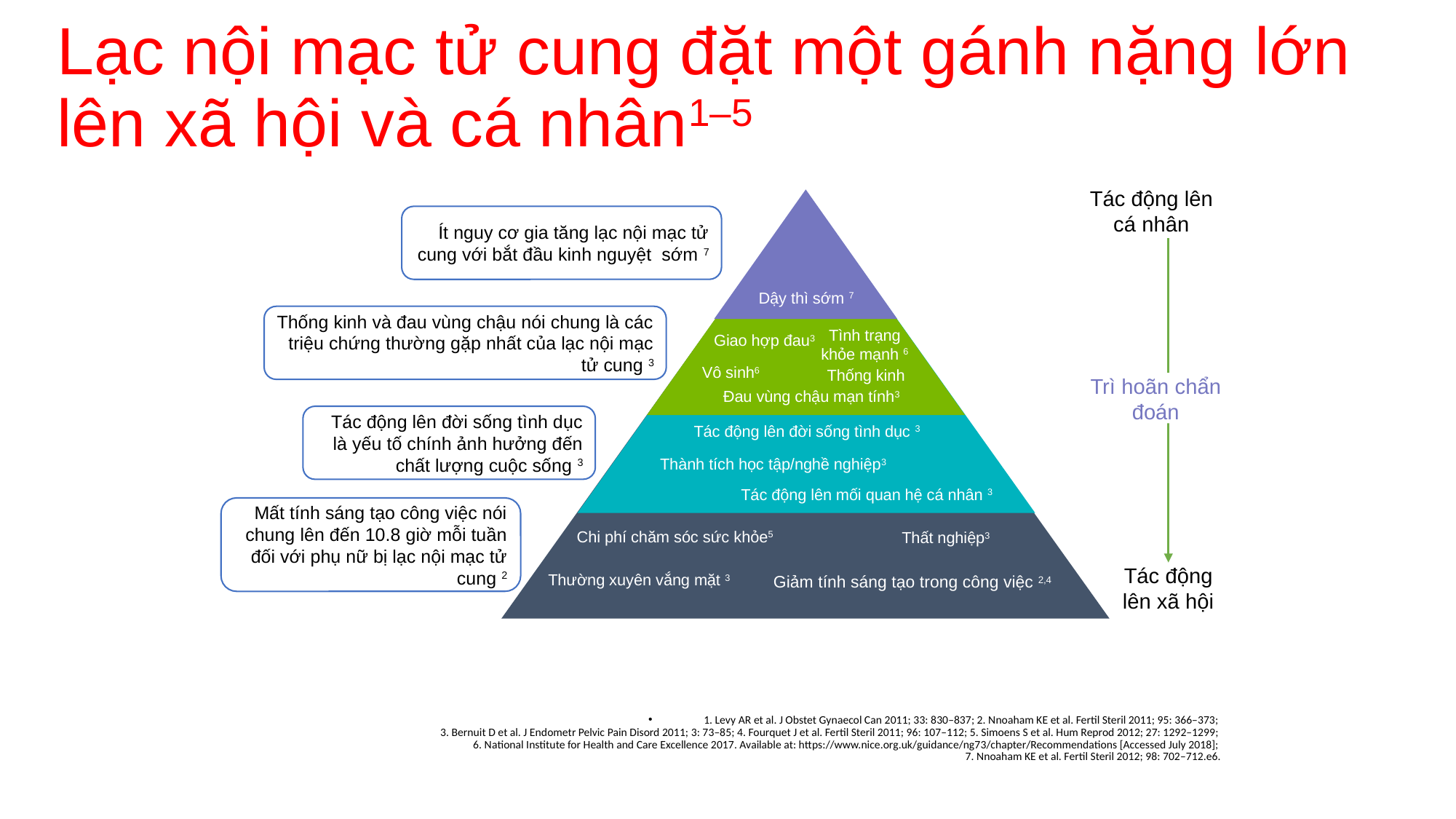

# Lạc nội mạc tử cung đặt một gánh nặng lớn lên xã hội và cá nhân1–5
Tác động lên cá nhân

Thống kinh
Tác động lên mối quan hệ cá nhân 3
Đau vùng chậu mạn tính3
Dậy thì sớm 7
Tác động lên đời sống tình dục 3
Thành tích học tập/nghề nghiệp3
Giao hợp đau3
Impact on sexual life

Impact on relationships/
family
Earlier puberty
Chronic pelvic pain
Chi phí chăm sóc sức khỏe5
Thất nghiệp3
Performance at school/ university/
work
Thường xuyên vắng mặt 3
Giảm tính sáng tạo trong công việc 2,4

Ít nguy cơ gia tăng lạc nội mạc tử cung với bắt đầu kinh nguyệt  sớm 7
Thống kinh và đau vùng chậu nói chung là các triệu chứng thường gặp nhất của lạc nội mạc tử cung 3
Tình trạng khỏe mạnh 6

Vô sinh6
Trì hoãn chẩn đoán
Tác động lên đời sống tình dục là yếu tố chính ảnh hưởng đến chất lượng cuộc sống 3
Mất tính sáng tạo công việc nói chung lên đến 10.8 giờ mỗi tuần đối với phụ nữ bị lạc nội mạc tử cung 2
Tác động lên xã hội
1. Levy AR et al. J Obstet Gynaecol Can 2011; 33: 830–837; 2. Nnoaham KE et al. Fertil Steril 2011; 95: 366–373;
3. Bernuit D et al. J Endometr Pelvic Pain Disord 2011; 3: 73–85; 4. Fourquet J et al. Fertil Steril 2011; 96: 107–112; 5. Simoens S et al. Hum Reprod 2012; 27: 1292–1299;
6. National Institute for Health and Care Excellence 2017. Available at: https://www.nice.org.uk/guidance/ng73/chapter/Recommendations [Accessed July 2018];
7. Nnoaham KE et al. Fertil Steril 2012; 98: 702–712.e6.